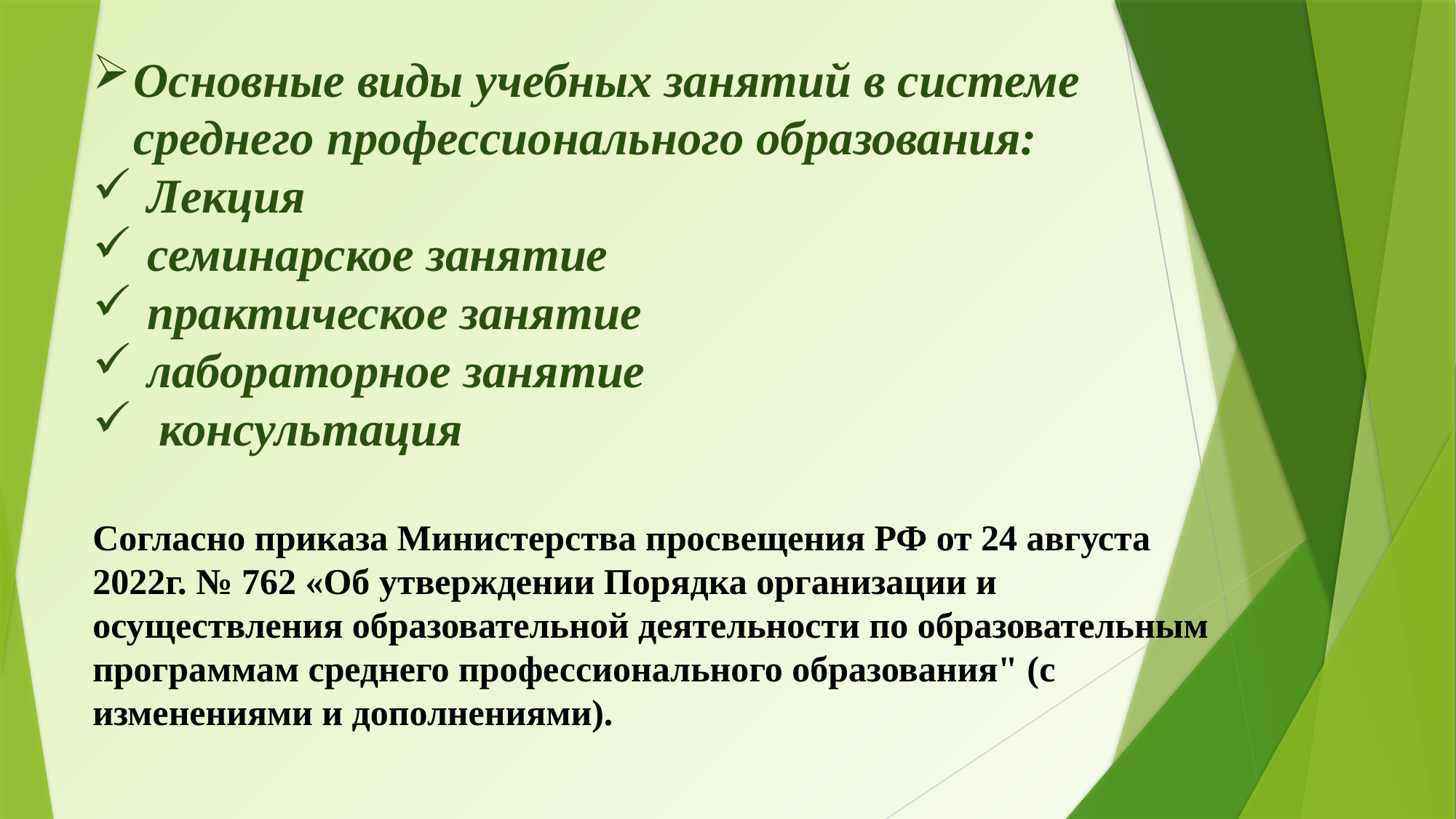

Основные виды учебных занятий в системе среднего профессионального образования:
Лекция
семинарское занятие
практическое занятие
лабораторное занятие
 консультация

Согласно приказа Министерства просвещения РФ от 24 августа 2022г. № 762 «Об утверждении Порядка организации и осуществления образовательной деятельности по образовательным программам среднего профессионального образования" (с изменениями и дополнениями).